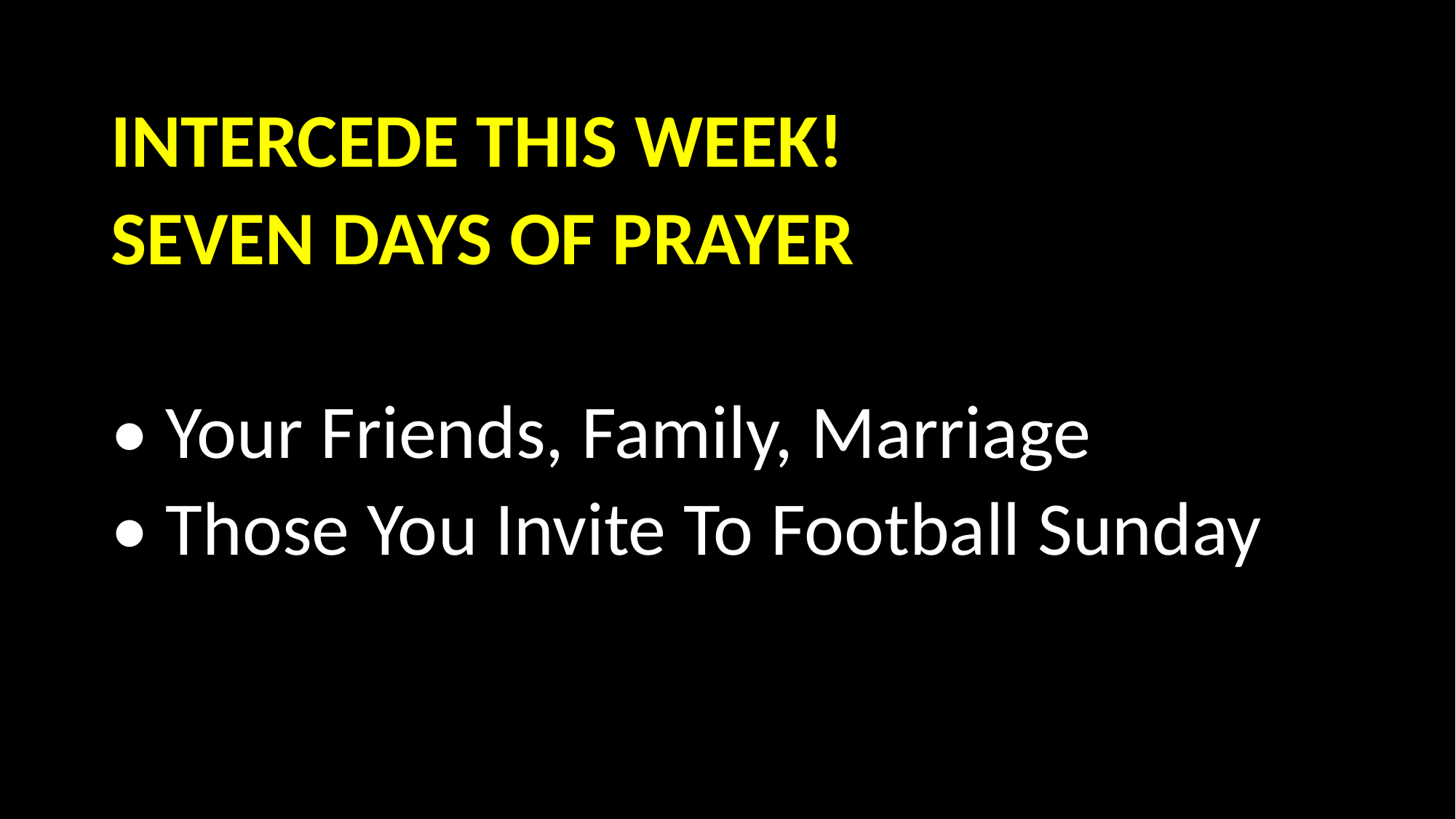

INTERCEDE THIS WEEK!
SEVEN DAYS OF PRAYER

• Your Friends, Family, Marriage
• Those You Invite To Football Sunday